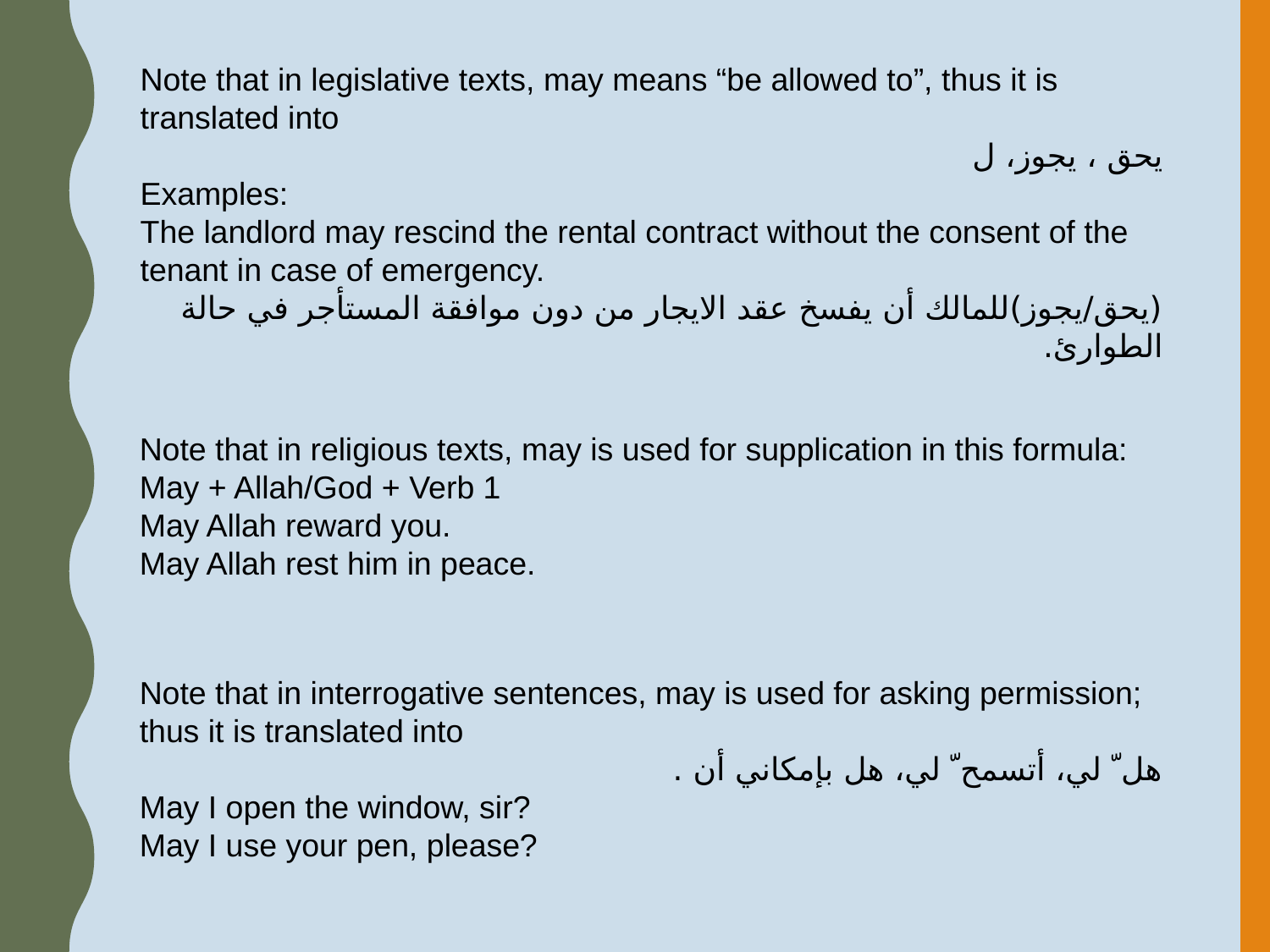

Note that in legislative texts, may means “be allowed to”, thus it is translated into
يحق ، يجوز، ل
Examples:
The landlord may rescind the rental contract without the consent of the tenant in case of emergency.
(يحق/يجوز)للمالك أن يفسخ عقد الايجار من دون موافقة المستأجر في حالة الطوارئ.
Note that in religious texts, may is used for supplication in this formula:
May + Allah/God + Verb 1
May Allah reward you.
May Allah rest him in peace.
Note that in interrogative sentences, may is used for asking permission;
thus it is translated into
هل ّ لي، أتسمح ّ لي، هل بإمكاني أن .
May I open the window, sir?
May I use your pen, please?